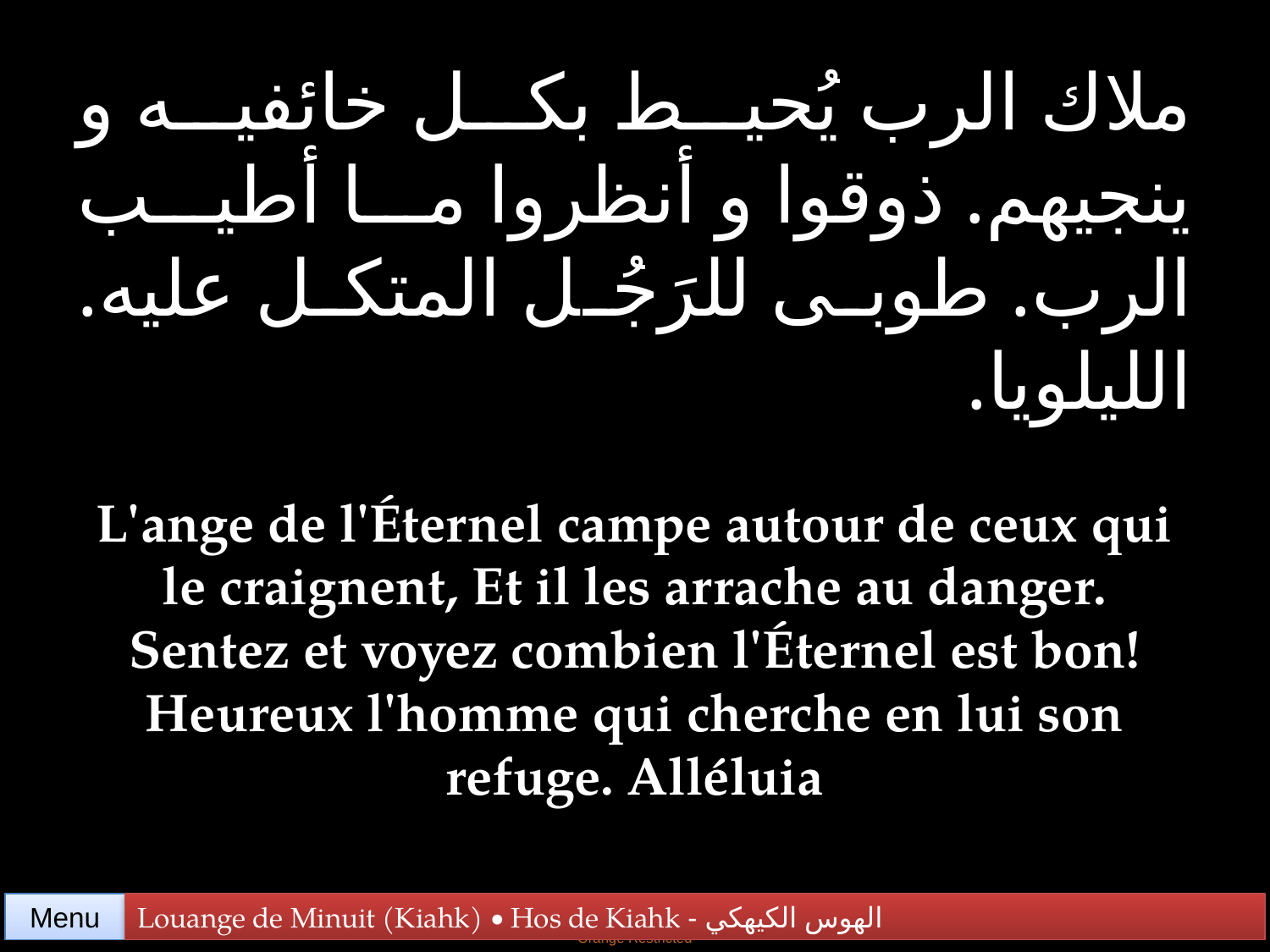

ملاك الرب يُحيط بكل خائفيه و ينجيهم. ذوقوا و أنظروا ما أطيب الرب. طوبى للرَجُل المتكل عليه. الليلويا.
L'ange de l'Éternel campe autour de ceux qui le craignent, Et il les arrache au danger. Sentez et voyez combien l'Éternel est bon! Heureux l'homme qui cherche en lui son refuge. Alléluia
Menu
Louange de Minuit (Kiahk) • Hos de Kiahk - الهوس الكيهكي